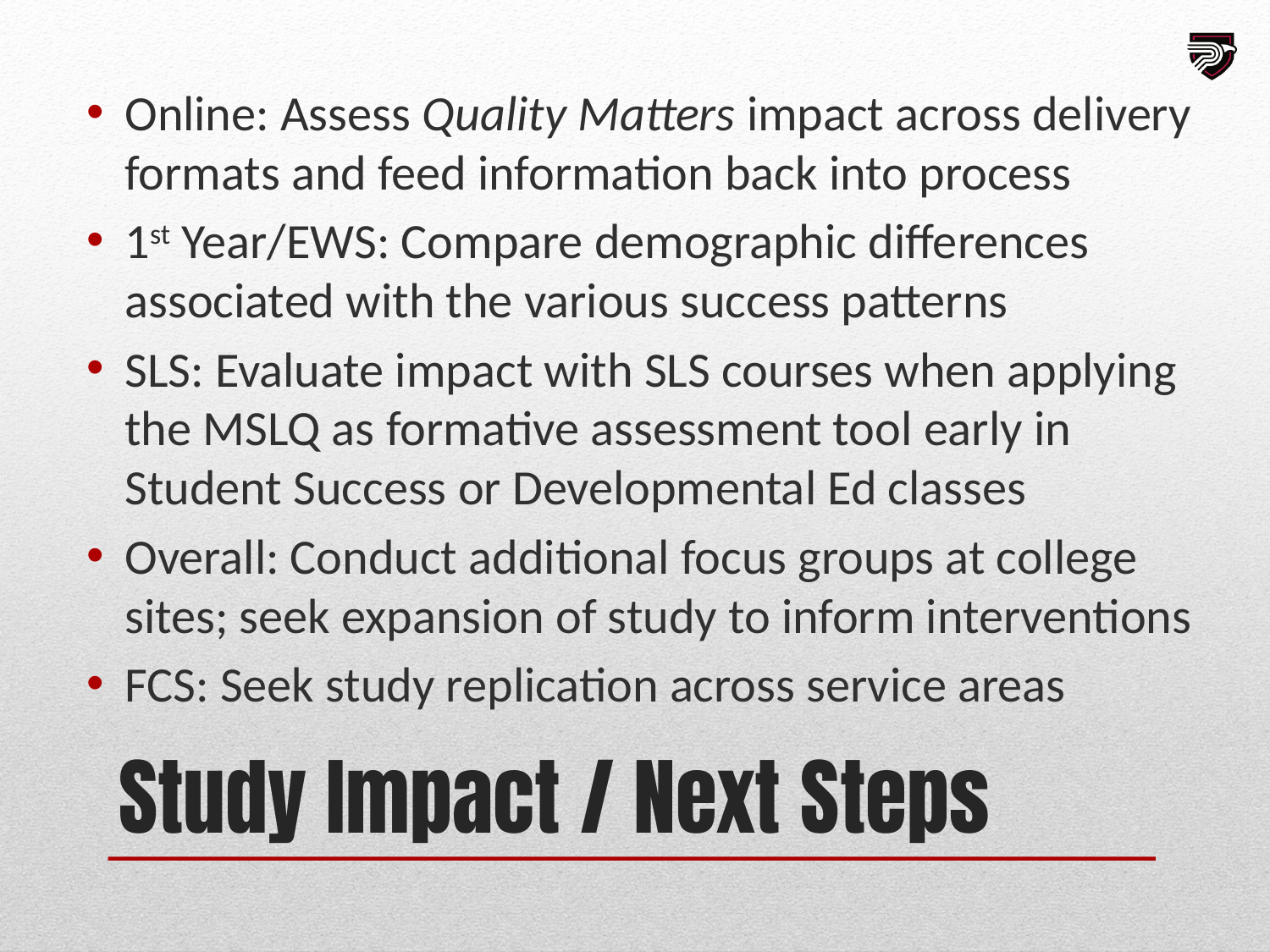

Online: Assess Quality Matters impact across delivery formats and feed information back into process
1st Year/EWS: Compare demographic differences associated with the various success patterns
SLS: Evaluate impact with SLS courses when applying the MSLQ as formative assessment tool early in Student Success or Developmental Ed classes
Overall: Conduct additional focus groups at college sites; seek expansion of study to inform interventions
FCS: Seek study replication across service areas
# Study Impact / Next Steps